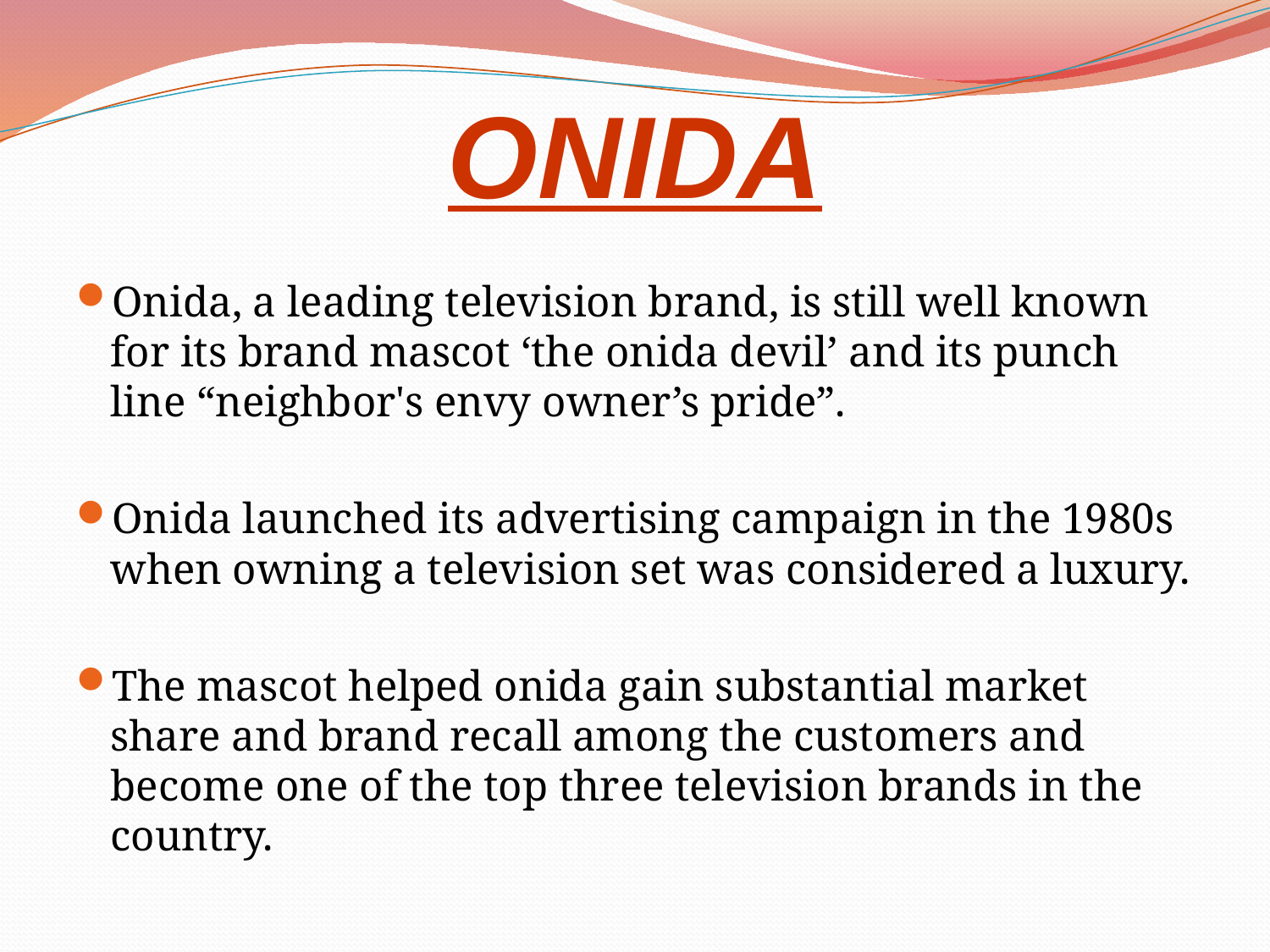

# ONIDA
Onida, a leading television brand, is still well known for its brand mascot ‘the onida devil’ and its punch line “neighbor's envy owner’s pride”.

Onida launched its advertising campaign in the 1980s when owning a television set was considered a luxury.

The mascot helped onida gain substantial market share and brand recall among the customers and become one of the top three television brands in the country.